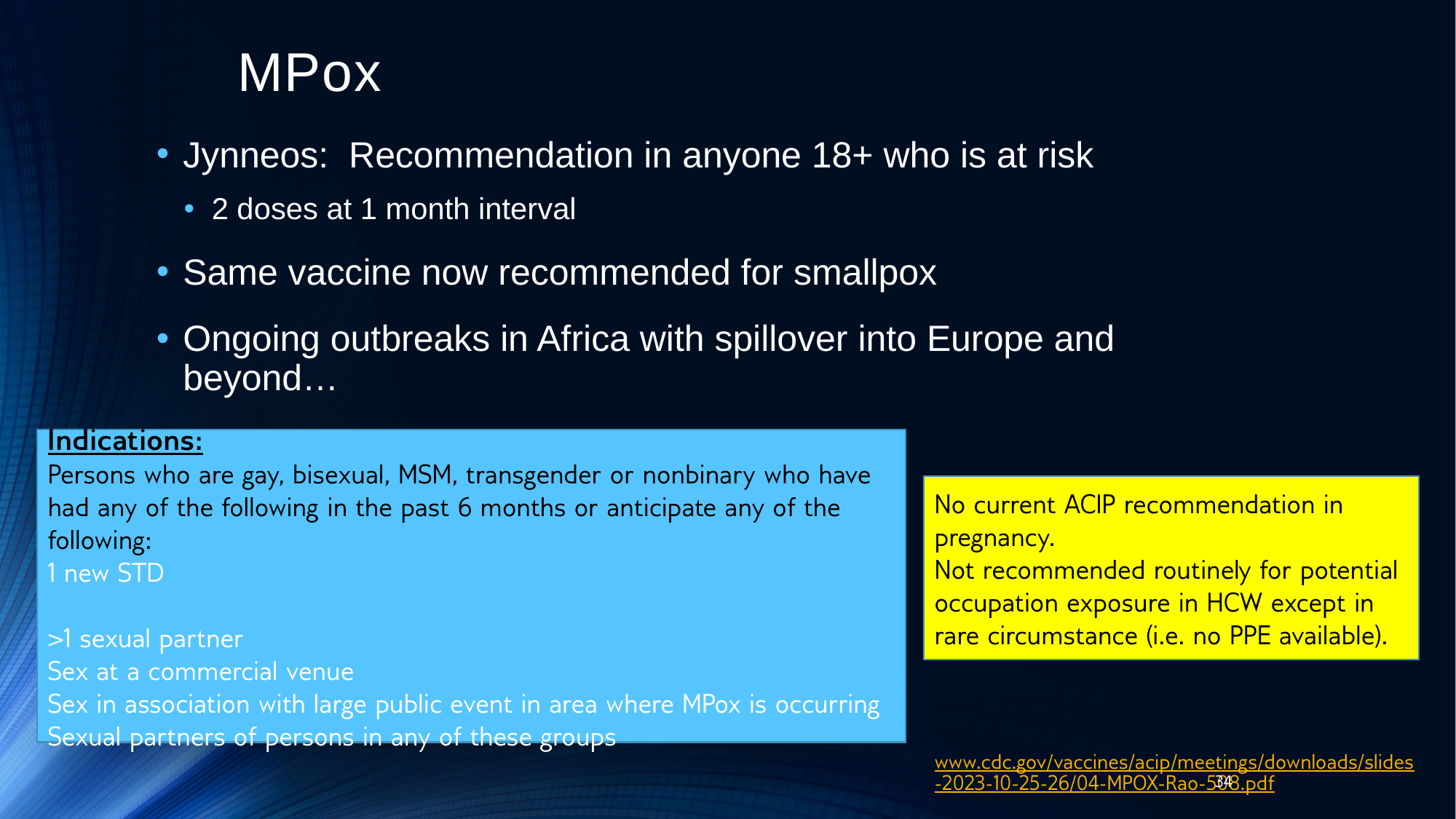

# MPox
Jynneos:  Recommendation in anyone 18+ who is at risk
2 doses at 1 month interval
Same vaccine now recommended for smallpox
Ongoing outbreaks in Africa with spillover into Europe and beyond…

Indications:
Persons who are gay, bisexual, MSM, transgender or nonbinary who have had any of the following in the past 6 months or anticipate any of the following:
1 new STD
>1 sexual partner
Sex at a commercial venue
Sex in association with large public event in area where MPox is occurring
Sexual partners of persons in any of these groups
No current ACIP recommendation in pregnancy.
Not recommended routinely for potential occupation exposure in HCW except in rare circumstance (i.e. no PPE available).
www.cdc.gov/vaccines/acip/meetings/downloads/slides-2023-10-25-26/04-MPOX-Rao-508.pdf
34